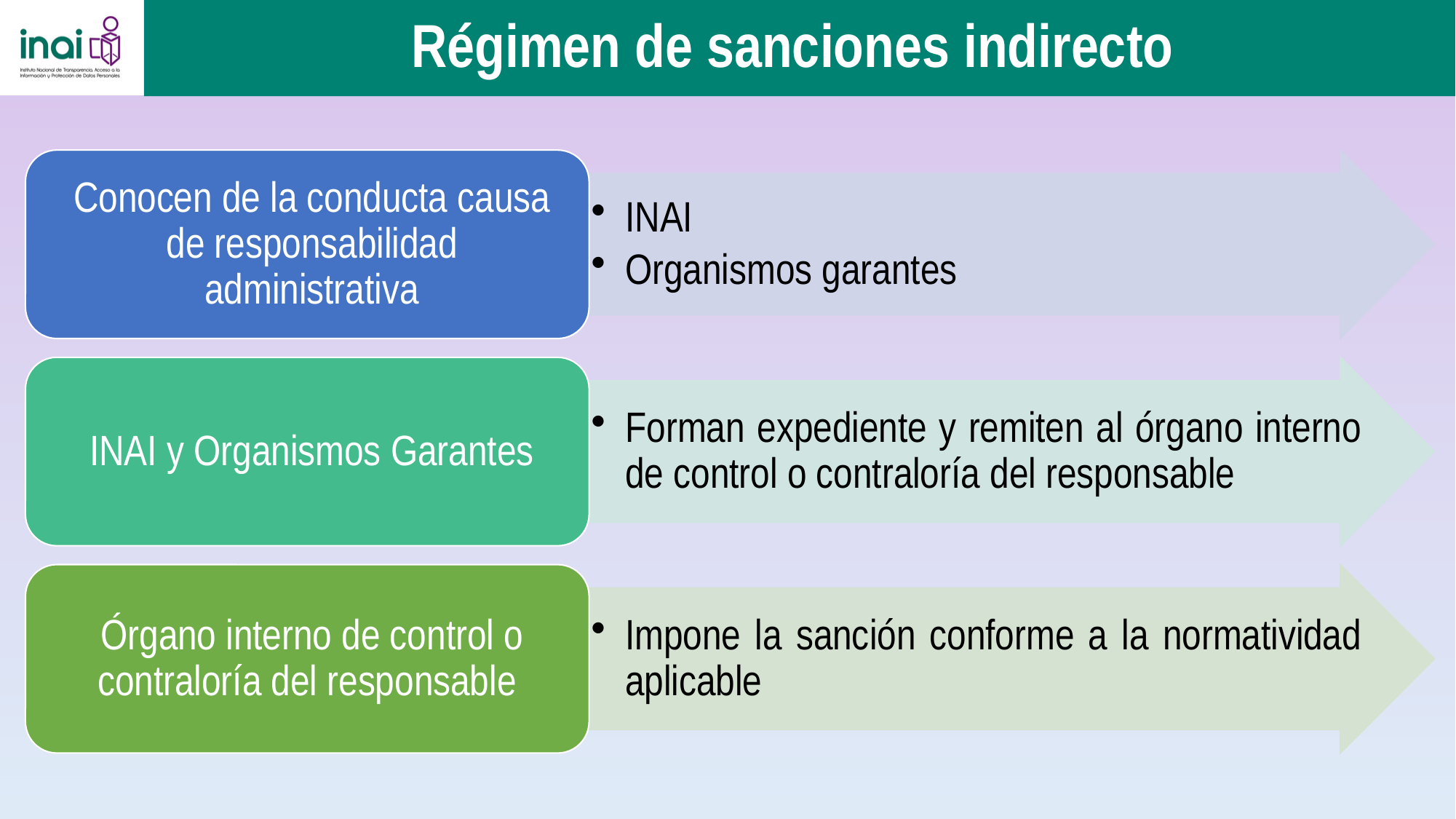

Régimen de sanciones indirecto
INAI
Organismos garantes
Conocen de la conducta causa de responsabilidad administrativa
Forman expediente y remiten al órgano interno de control o contraloría del responsable
INAI y Organismos Garantes
Impone la sanción conforme a la normatividad aplicable
Órgano interno de control o contraloría del responsable